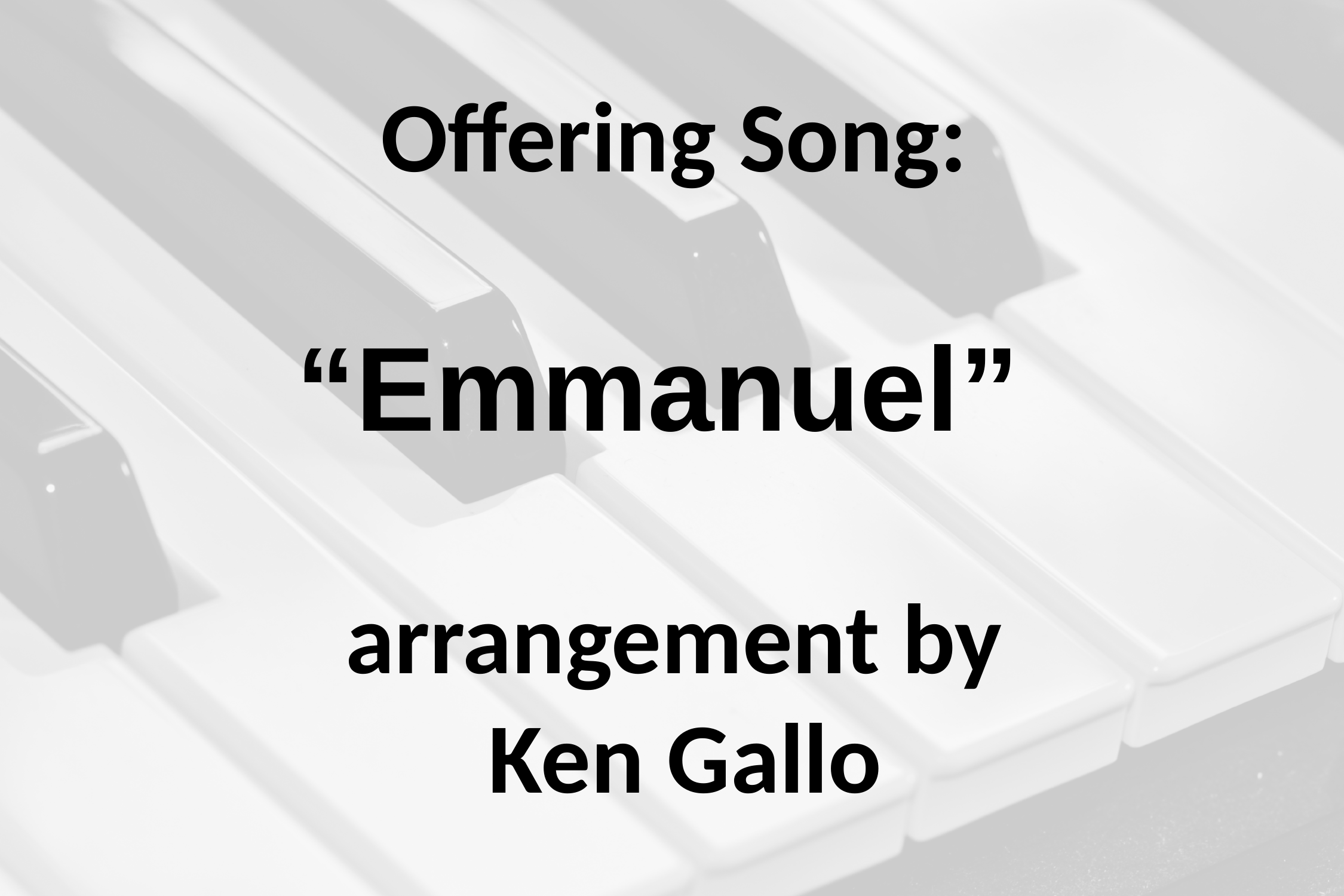

# Offering Song: “Emmanuel” arrangement by Ken Gallo